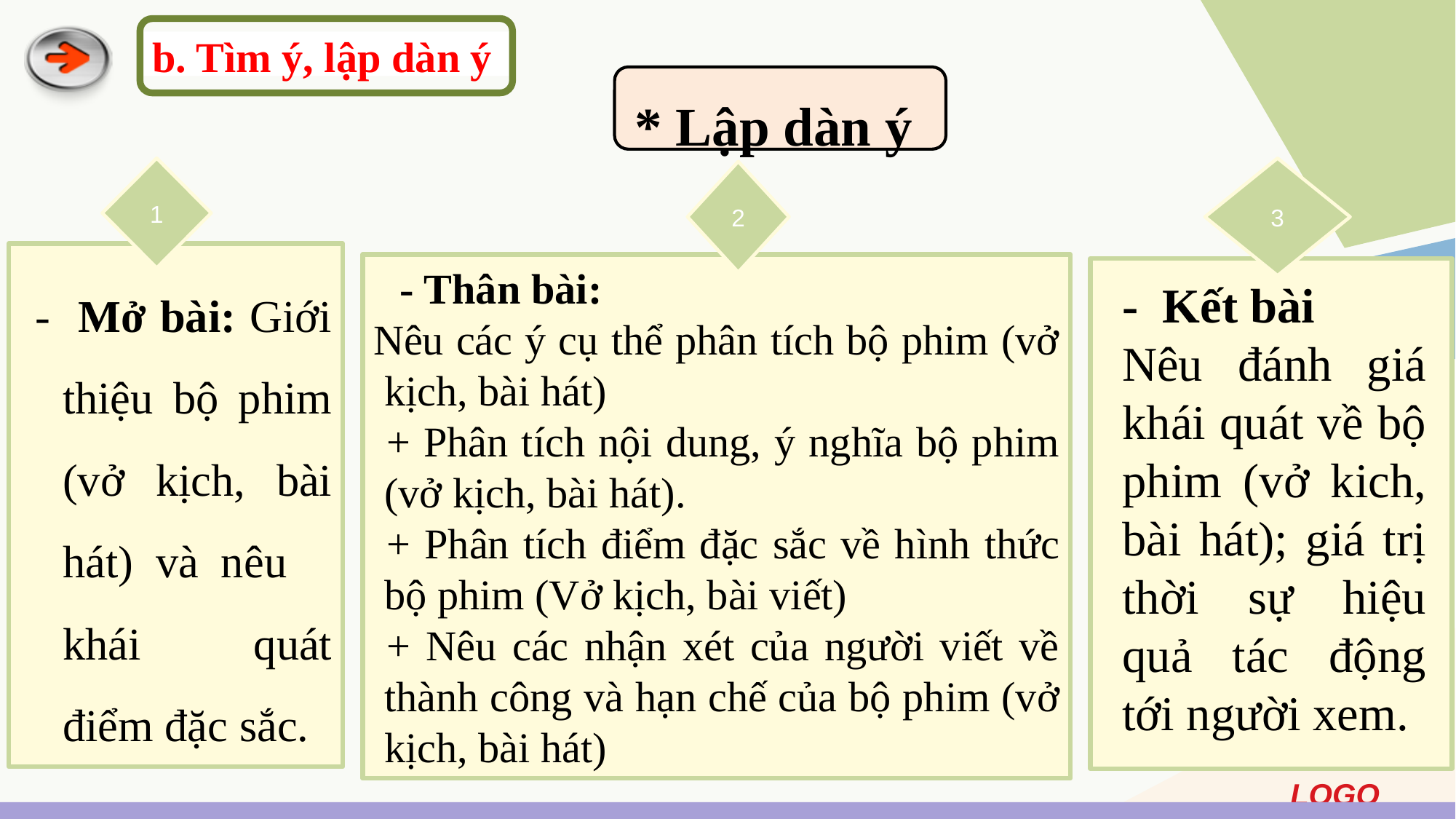

b. Tìm ý, lập dàn ý

* Lập dàn ý
1
3

2
-  Mở bài: Giới thiệu bộ phim (vở kịch, bài hát) và nêu   khái quát điểm đặc sắc.
 - Thân bài:
Nêu các ý cụ thể phân tích bộ phim (vở kịch, bài hát)
+ Phân tích nội dung, ý nghĩa bộ phim (vở kịch, bài hát).
+ Phân tích điểm đặc sắc về hình thức bộ phim (Vở kịch, bài viết)
+ Nêu các nhận xét của người viết về thành công và hạn chế của bộ phim (vở kịch, bài hát)
-  Kết bài
Nêu đánh giá khái quát về bộ phim (vở kich, bài hát); giá trị thời sự hiệu quả tác động tới người xem.